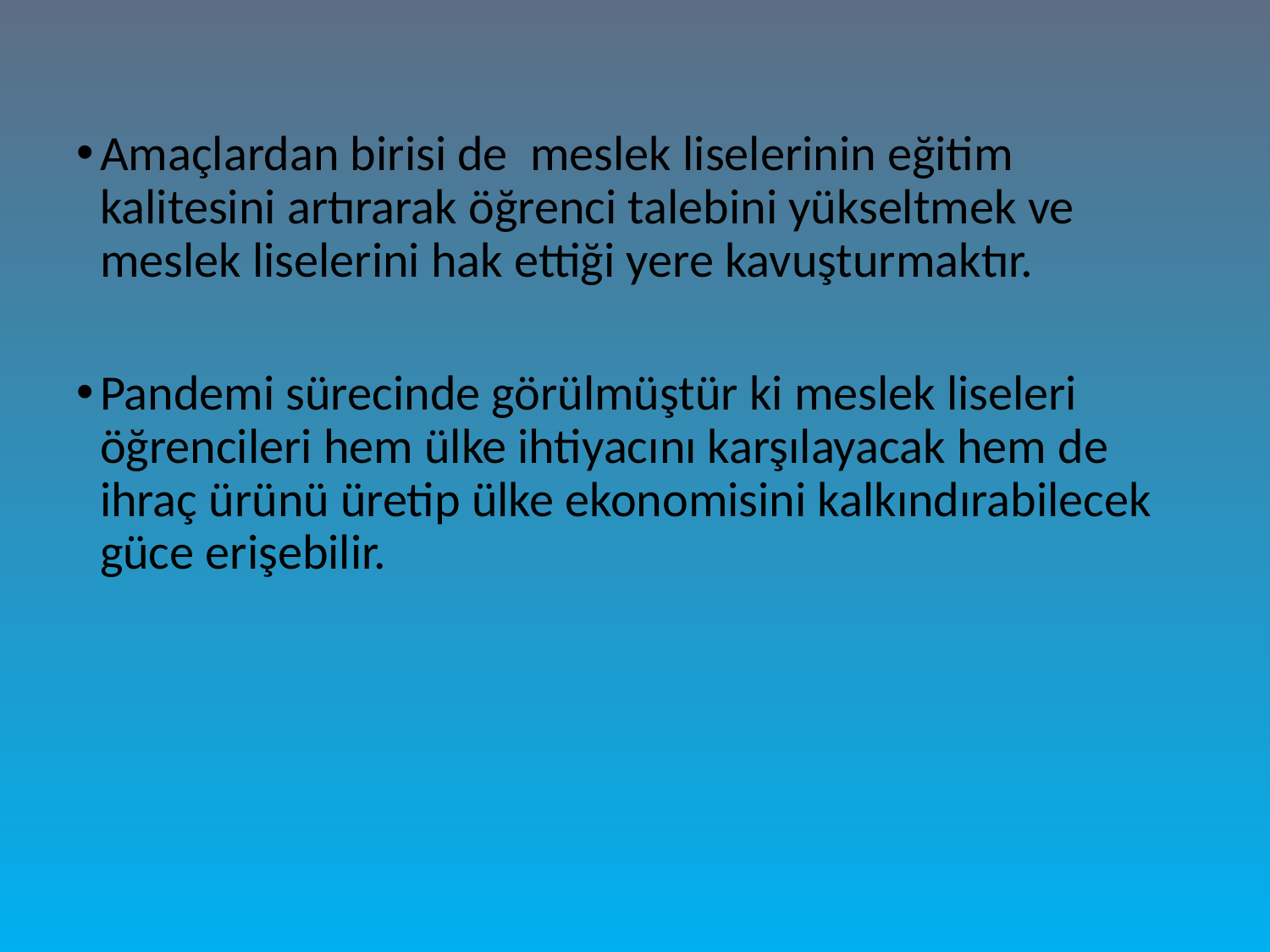

Amaçlardan birisi de  meslek liselerinin eğitim kalitesini artırarak öğrenci talebini yükseltmek ve meslek liselerini hak ettiği yere kavuşturmaktır.

Pandemi sürecinde görülmüştür ki meslek liseleri öğrencileri hem ülke ihtiyacını karşılayacak hem de ihraç ürünü üretip ülke ekonomisini kalkındırabilecek güce erişebilir.